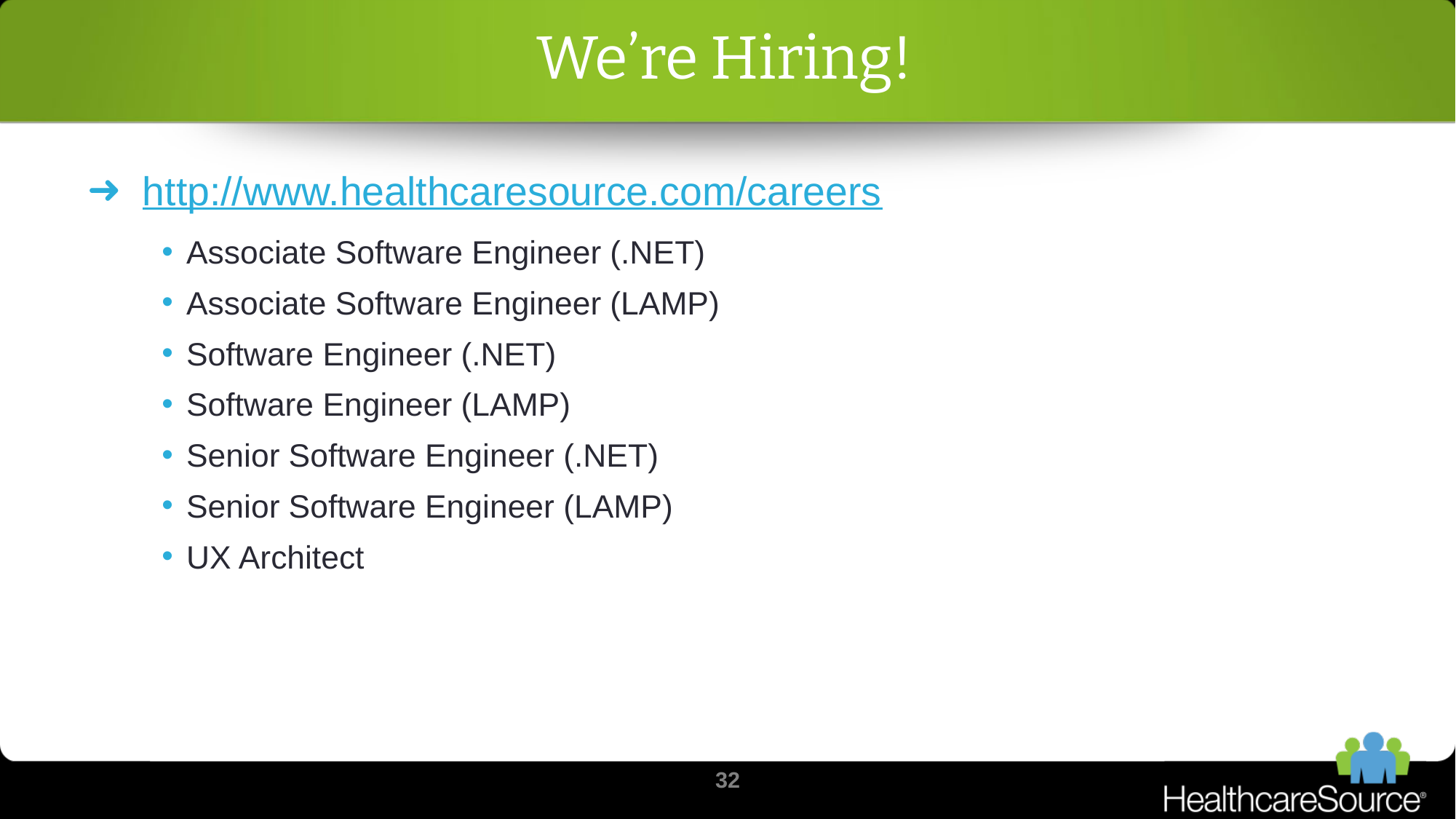

# We’re Hiring!
http://www.healthcaresource.com/careers
Associate Software Engineer (.NET)
Associate Software Engineer (LAMP)
Software Engineer (.NET)
Software Engineer (LAMP)
Senior Software Engineer (.NET)
Senior Software Engineer (LAMP)
UX Architect

32